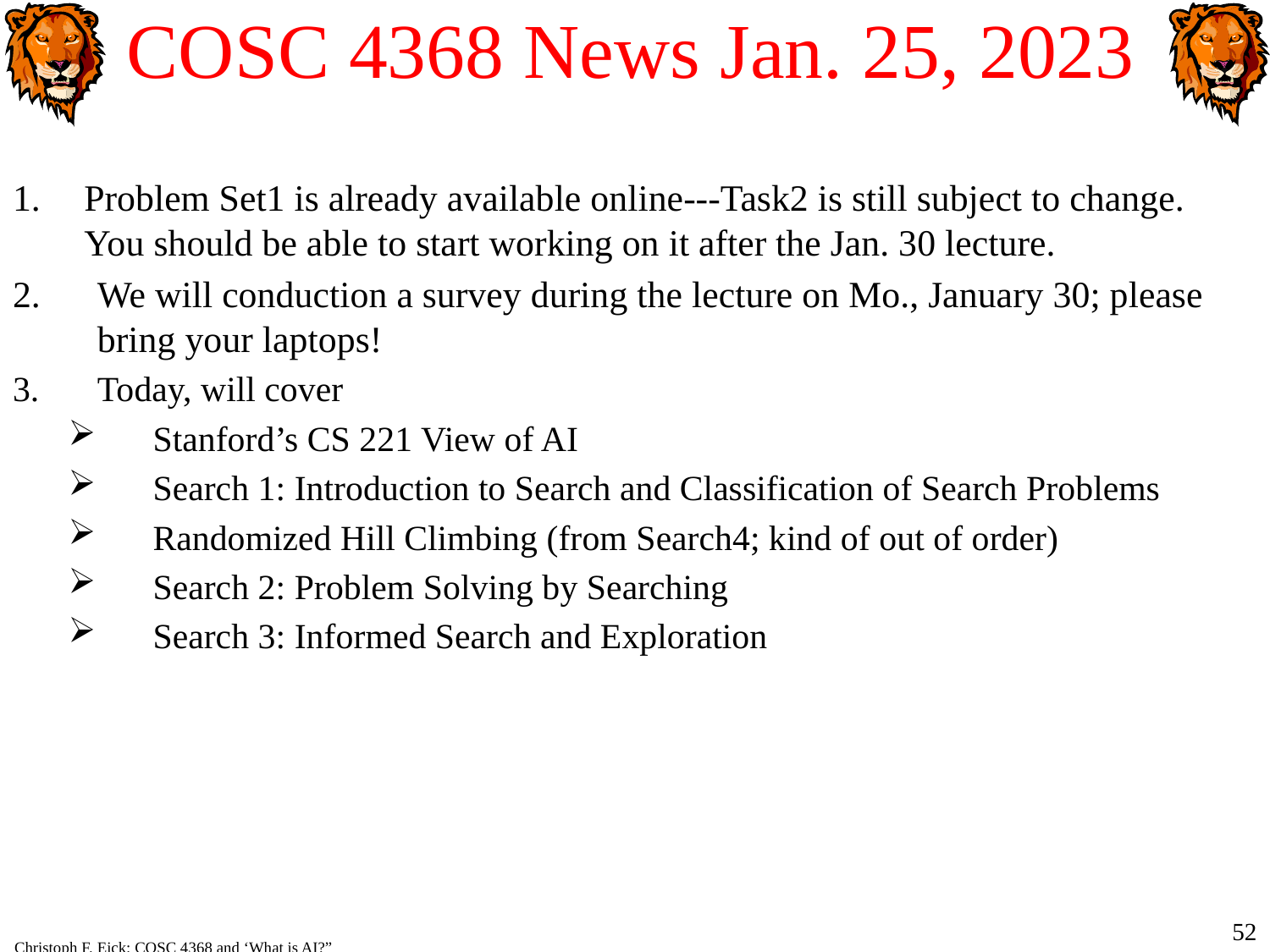

# COSC 4368 News Jan. 25, 2023

Problem Set1 is already available online---Task2 is still subject to change. You should be able to start working on it after the Jan. 30 lecture.
We will conduction a survey during the lecture on Mo., January 30; please bring your laptops!
Today, will cover
Stanford’s CS 221 View of AI
Search 1: Introduction to Search and Classification of Search Problems
Randomized Hill Climbing (from Search4; kind of out of order)
Search 2: Problem Solving by Searching
Search 3: Informed Search and Exploration

52